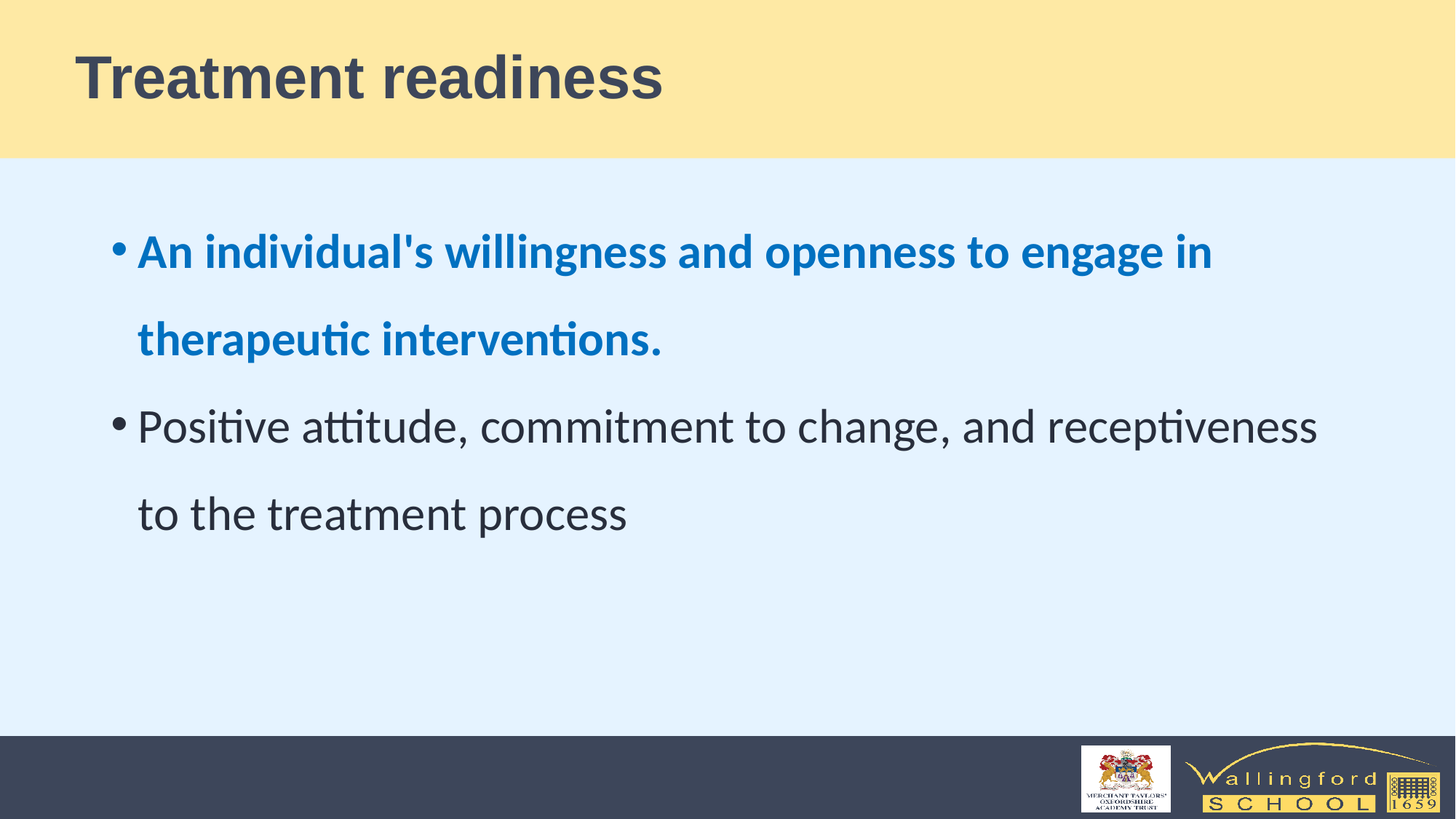

# Treatment readiness
An individual's willingness and openness to engage in therapeutic interventions.
Positive attitude, commitment to change, and receptiveness to the treatment process